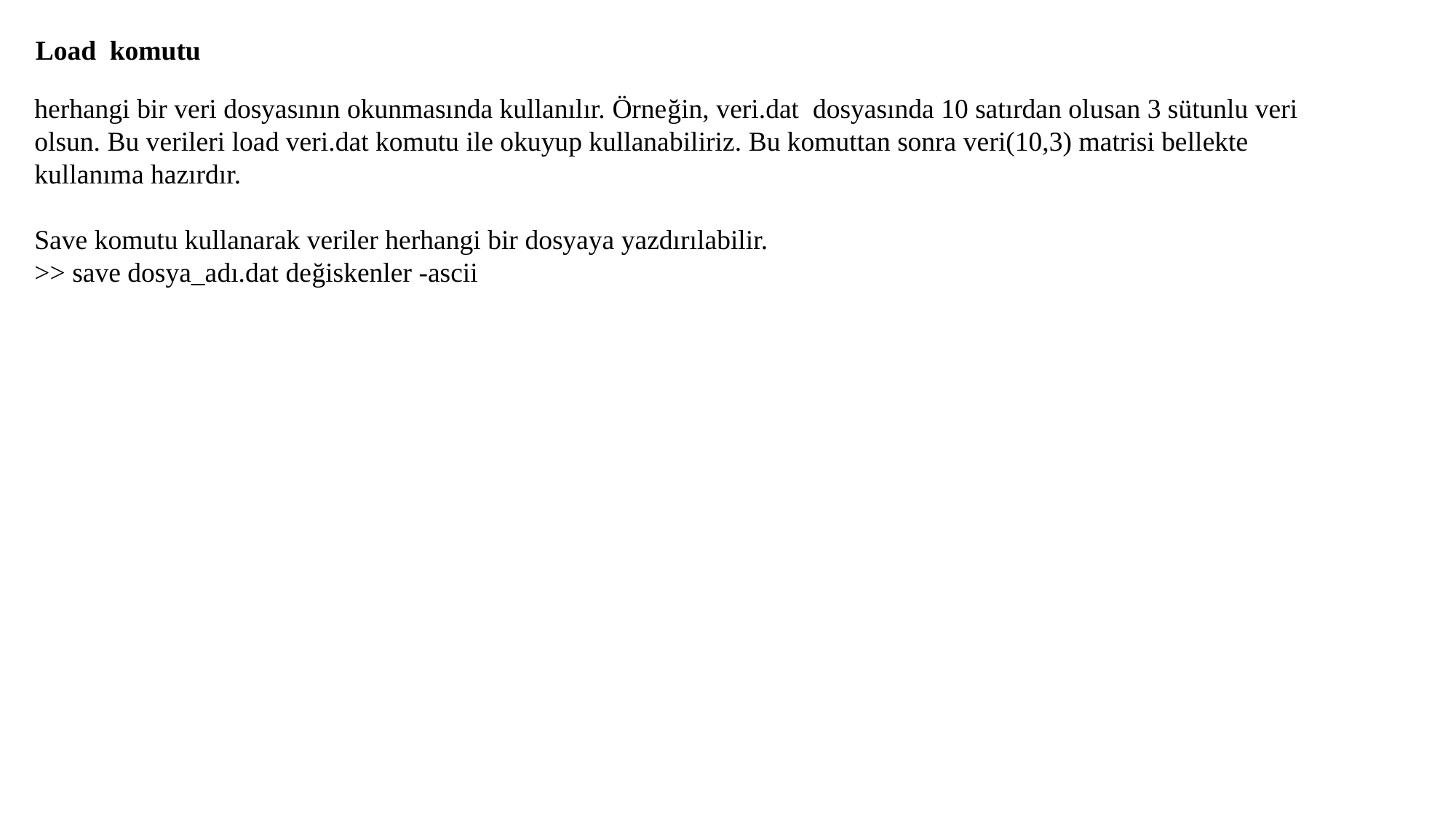

Load  komutu
herhangi bir veri dosyasının okunmasında kullanılır. Örneğin, veri.dat  dosyasında 10 satırdan olusan 3 sütunlu veri olsun. Bu verileri load veri.dat komutu ile okuyup kullanabiliriz. Bu komuttan sonra veri(10,3) matrisi bellekte kullanıma hazırdır.

Save komutu kullanarak veriler herhangi bir dosyaya yazdırılabilir.
>> save dosya_adı.dat değiskenler -ascii